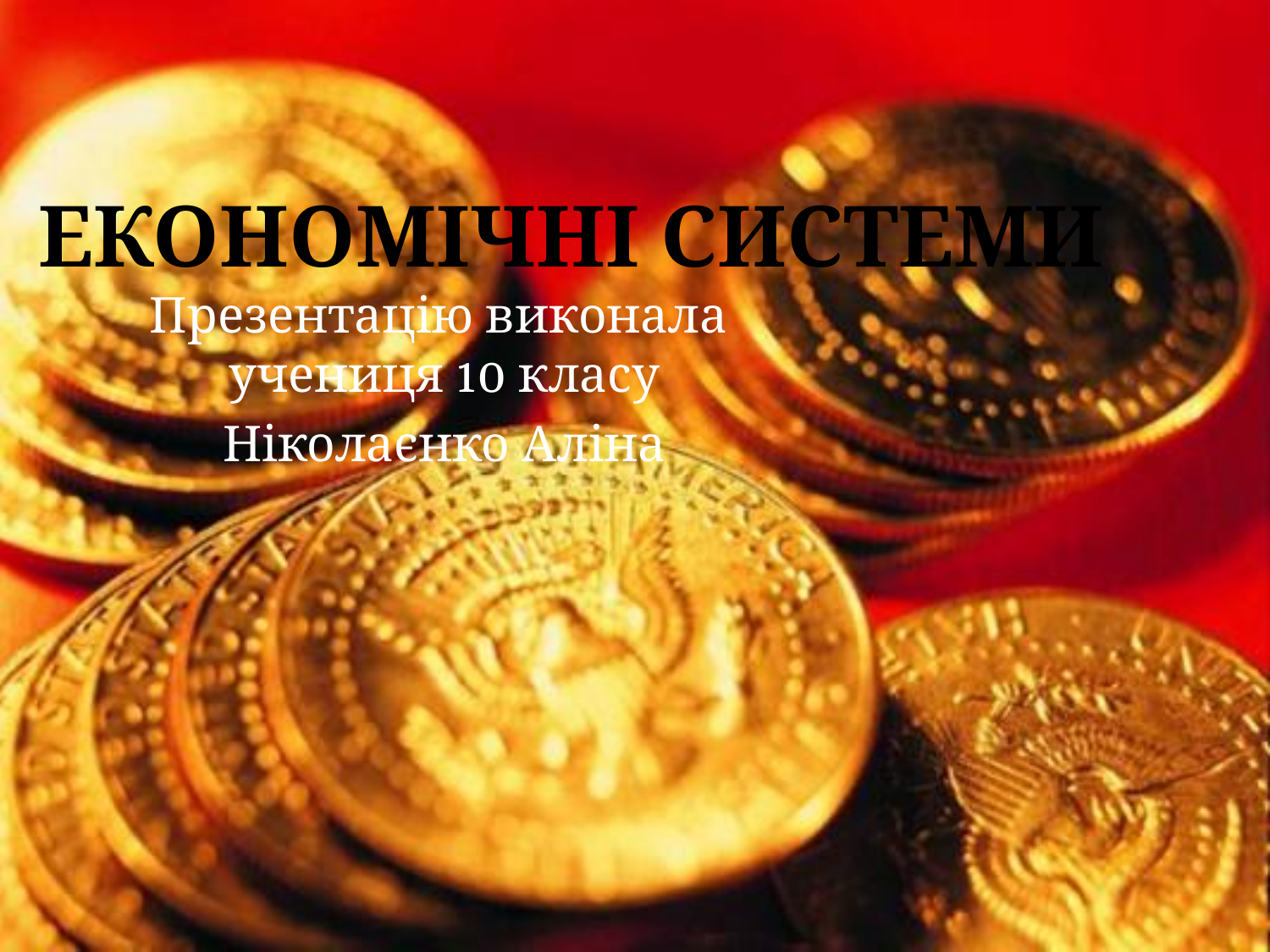

# Економічні системи
Презентацію виконала
учениця 10 класу
Ніколаєнко Аліна